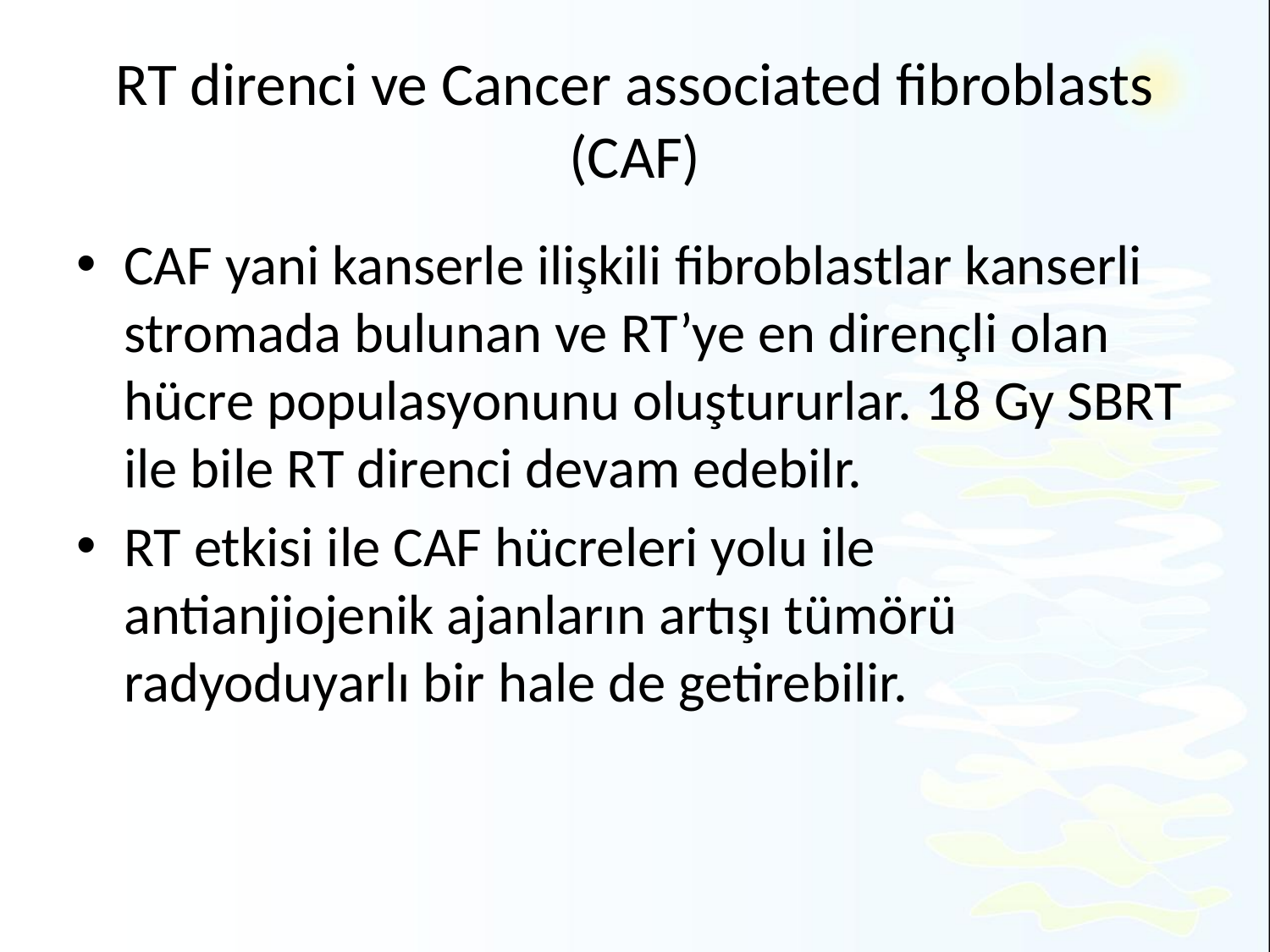

# RT direnci ve Cancer associated fibroblasts (CAF)
CAF yani kanserle ilişkili fibroblastlar kanserli stromada bulunan ve RT’ye en dirençli olan hücre populasyonunu oluştururlar. 18 Gy SBRT ile bile RT direnci devam edebilr.
RT etkisi ile CAF hücreleri yolu ile antianjiojenik ajanların artışı tümörü radyoduyarlı bir hale de getirebilir.